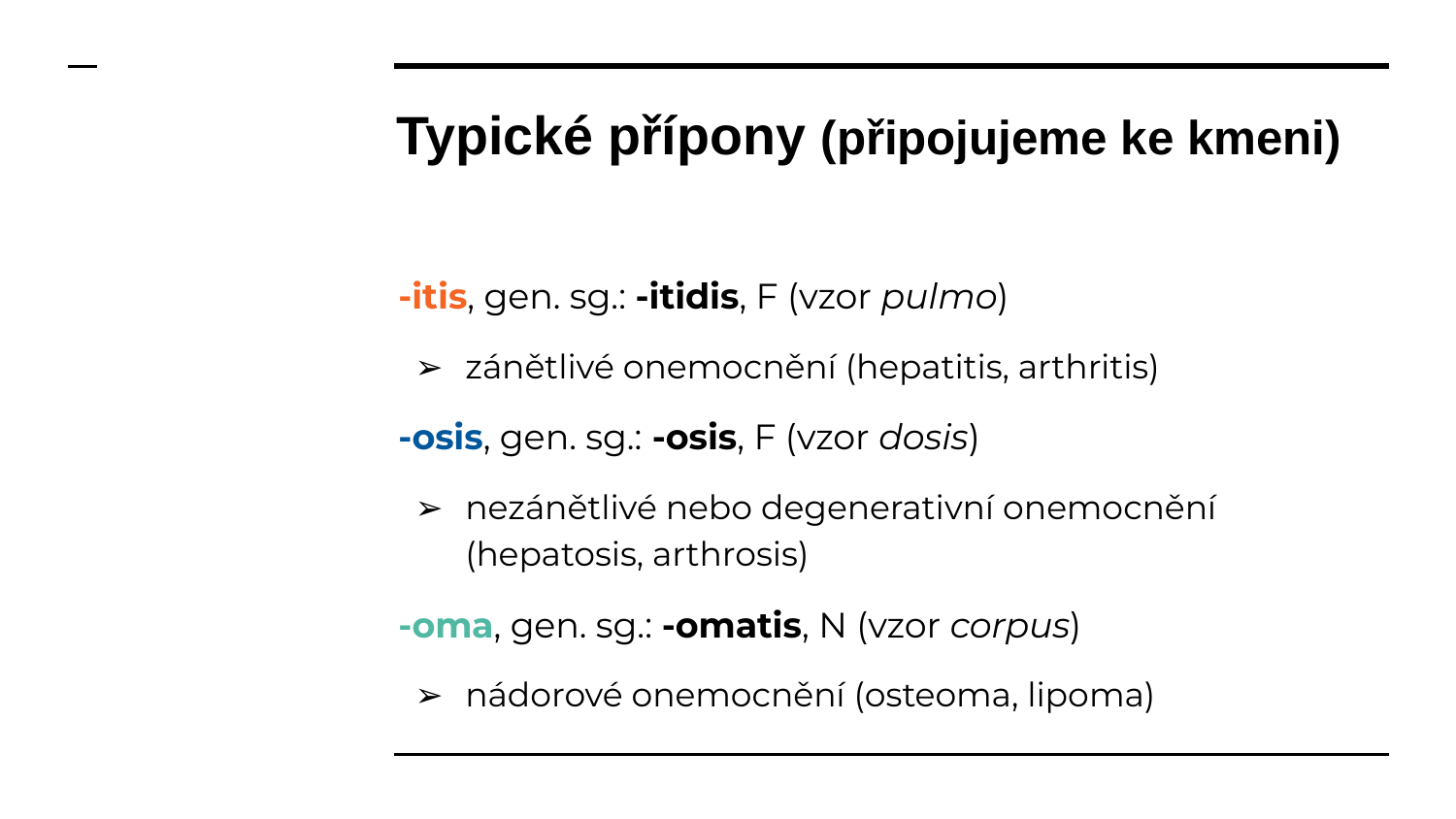

# Typické přípony (připojujeme ke kmeni)
-itis, gen. sg.: -itidis, F (vzor pulmo)
zánětlivé onemocnění (hepatitis, arthritis)
-osis, gen. sg.: -osis, F (vzor dosis)
nezánětlivé nebo degenerativní onemocnění (hepatosis, arthrosis)
-oma, gen. sg.: -omatis, N (vzor corpus)
nádorové onemocnění (osteoma, lipoma)